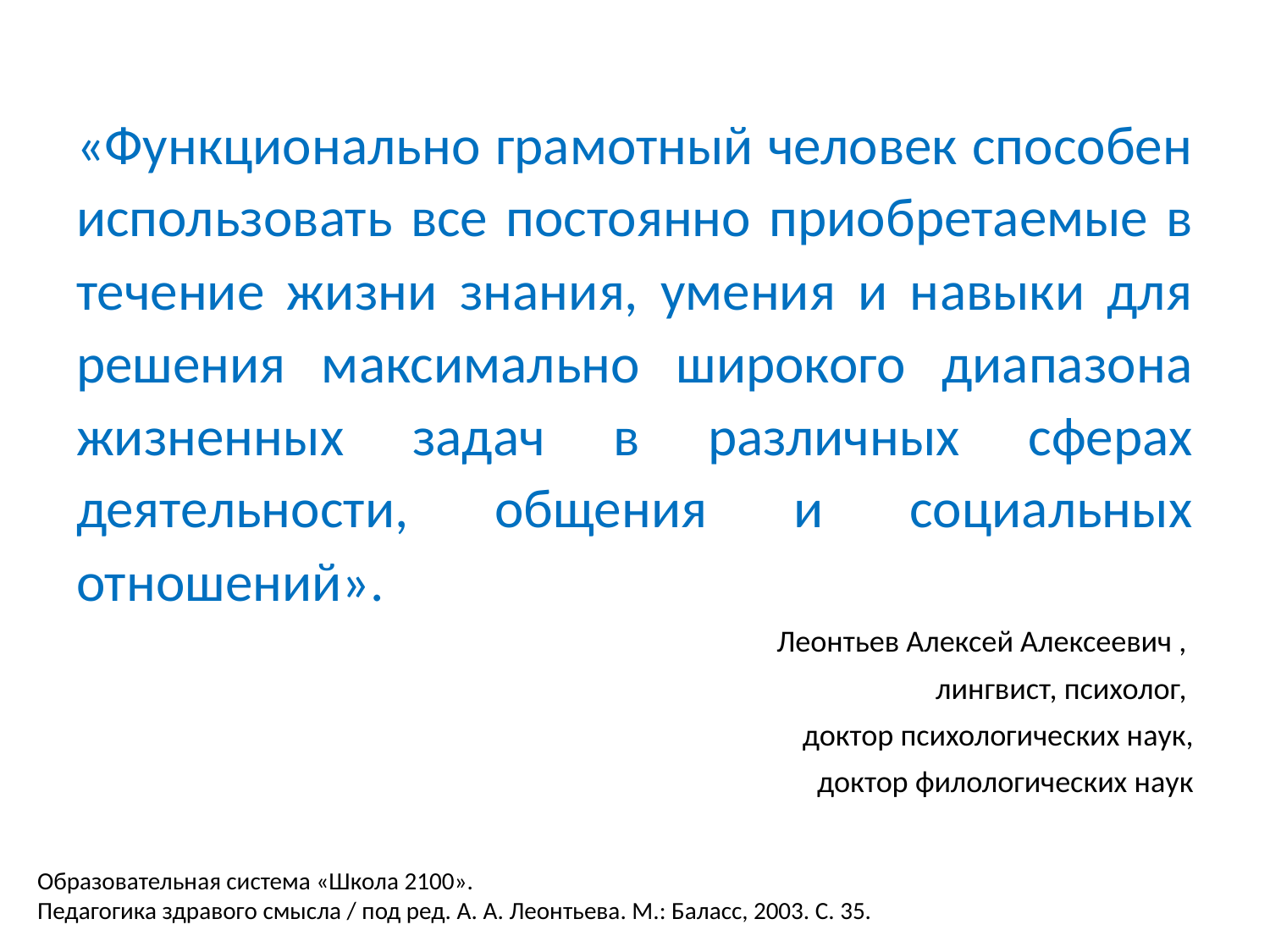

«Функционально грамотный человек способен использовать все постоянно приобретаемые в течение жизни знания, умения и навыки для решения максимально широкого диапазона жизненных задач в различных сферах деятельности, общения и социальных отношений».
Леонтьев Алексей Алексеевич ,
лингвист, психолог,
доктор психологических наук,
доктор филологических наук
Образовательная система «Школа 2100».
Педагогика здравого смысла / под ред. А. А. Леонтьева. М.: Баласс, 2003. С. 35.